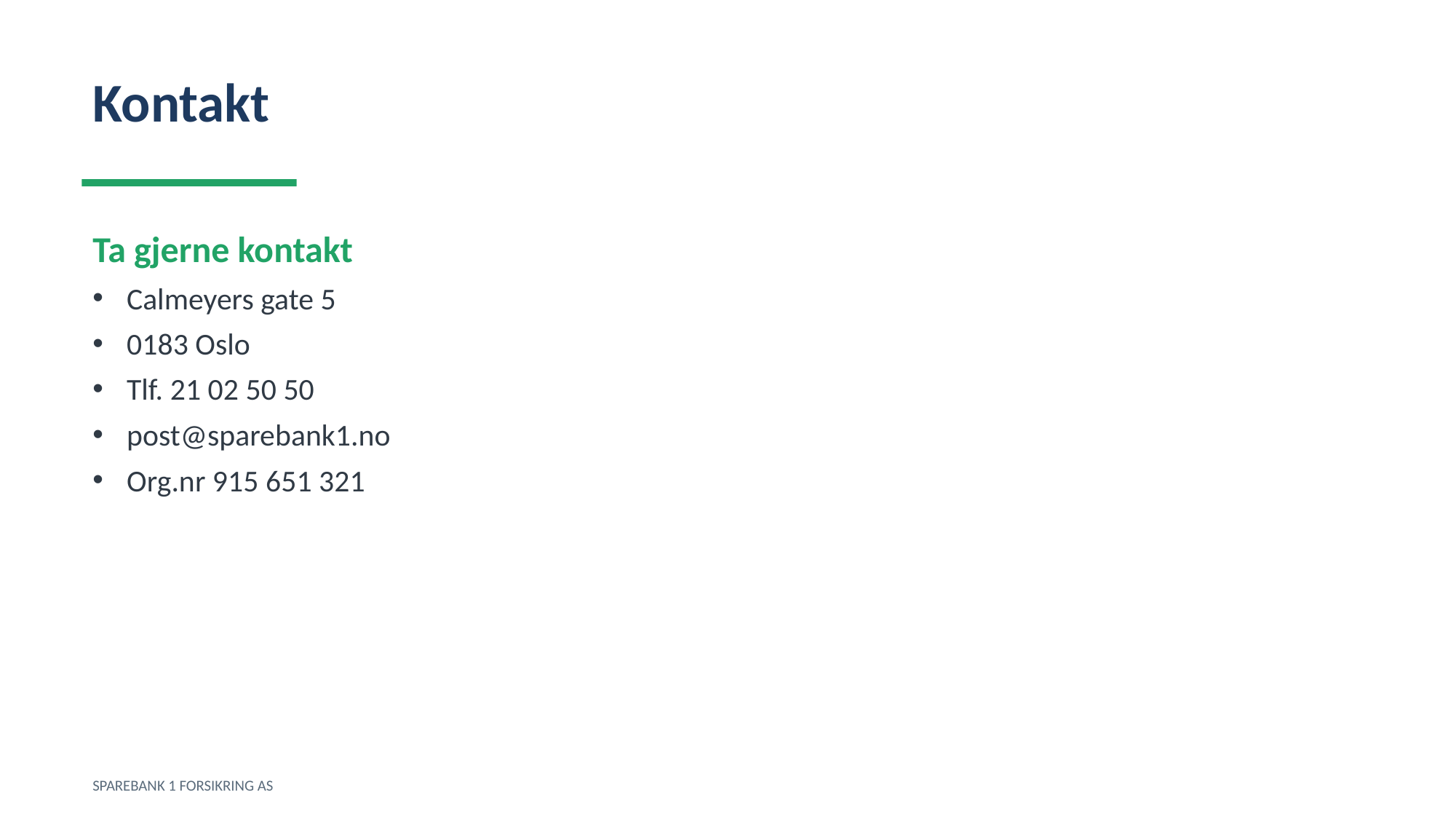

Kontakt

Ta gjerne kontakt
Calmeyers gate 5
0183 Oslo
Tlf. 21 02 50 50
post@sparebank1.no
Org.nr 915 651 321
SPAREBANK 1 FORSIKRING AS